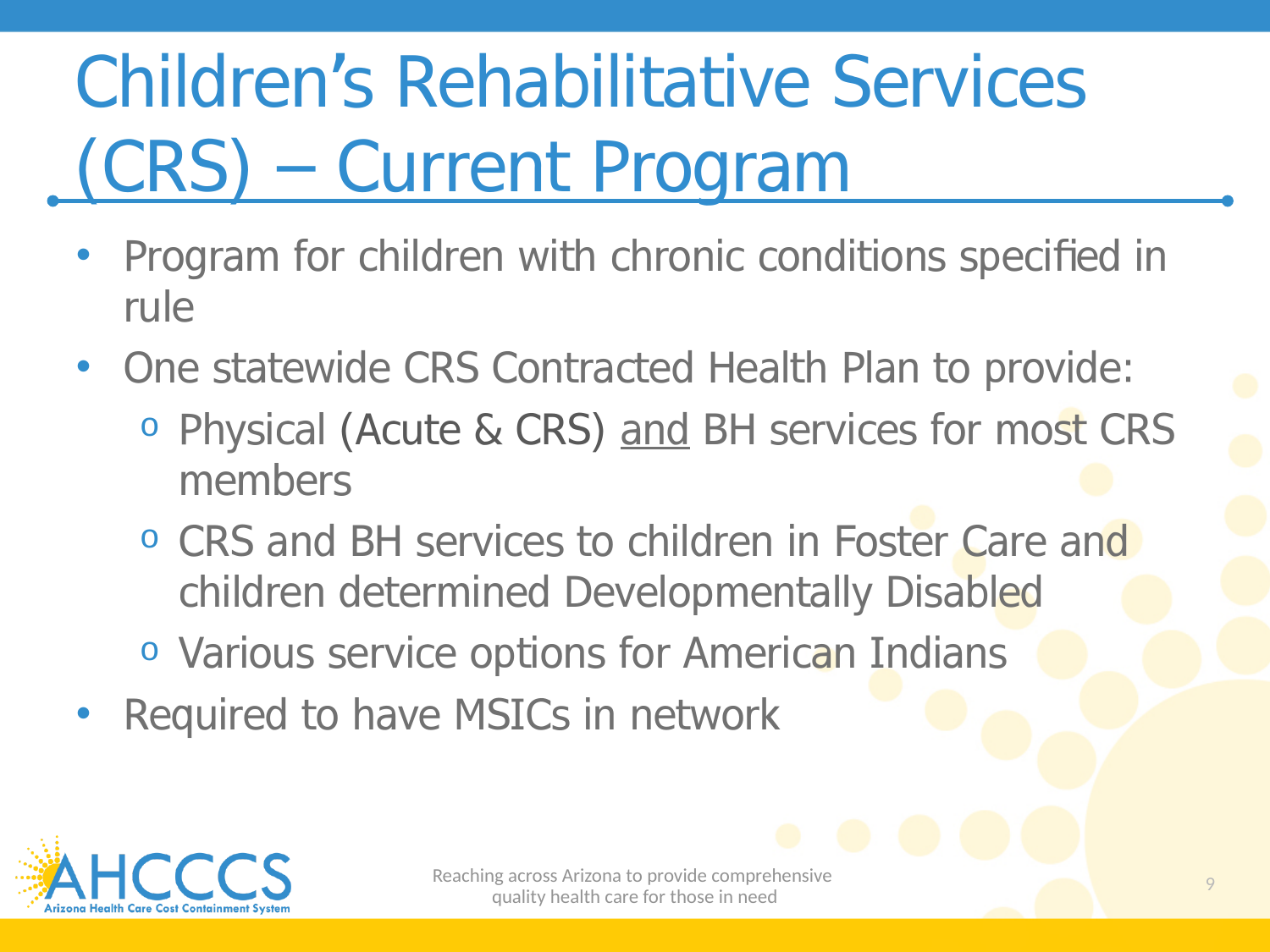

# Children’s Rehabilitative Services (CRS) – Current Program
Program for children with chronic conditions specified in rule
One statewide CRS Contracted Health Plan to provide:
Physical (Acute & CRS) and BH services for most CRS members
CRS and BH services to children in Foster Care and children determined Developmentally Disabled
Various service options for American Indians
Required to have MSICs in network

Reaching across Arizona to provide comprehensive
quality health care for those in need
9